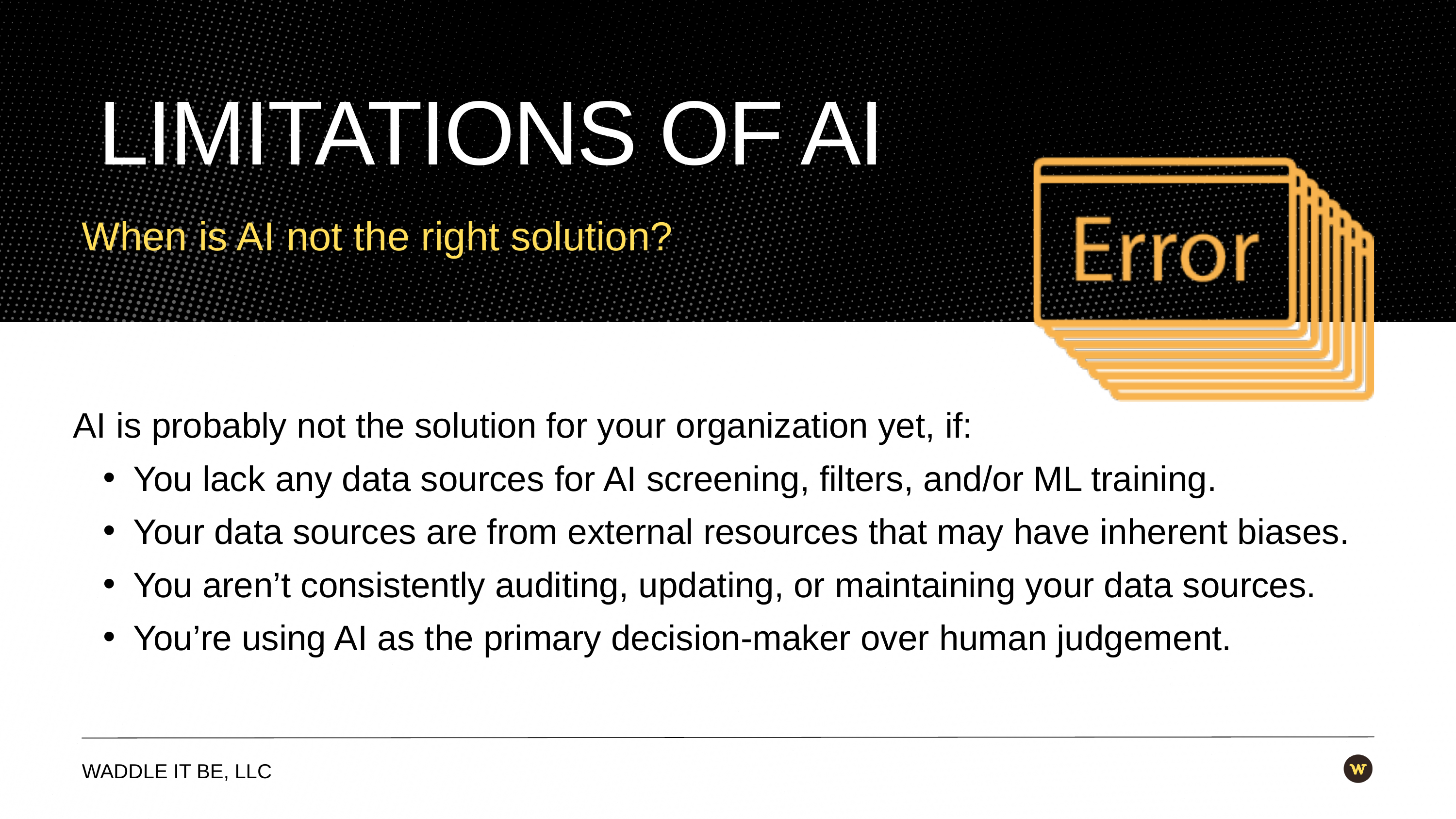

LIMITATIONS OF AI

When is AI not the right solution?
AI is probably not the solution for your organization yet, if:
You lack any data sources for AI screening, filters, and/or ML training.
Your data sources are from external resources that may have inherent biases.
You aren’t consistently auditing, updating, or maintaining your data sources.
You’re using AI as the primary decision-maker over human judgement.

WADDLE IT BE, LLC